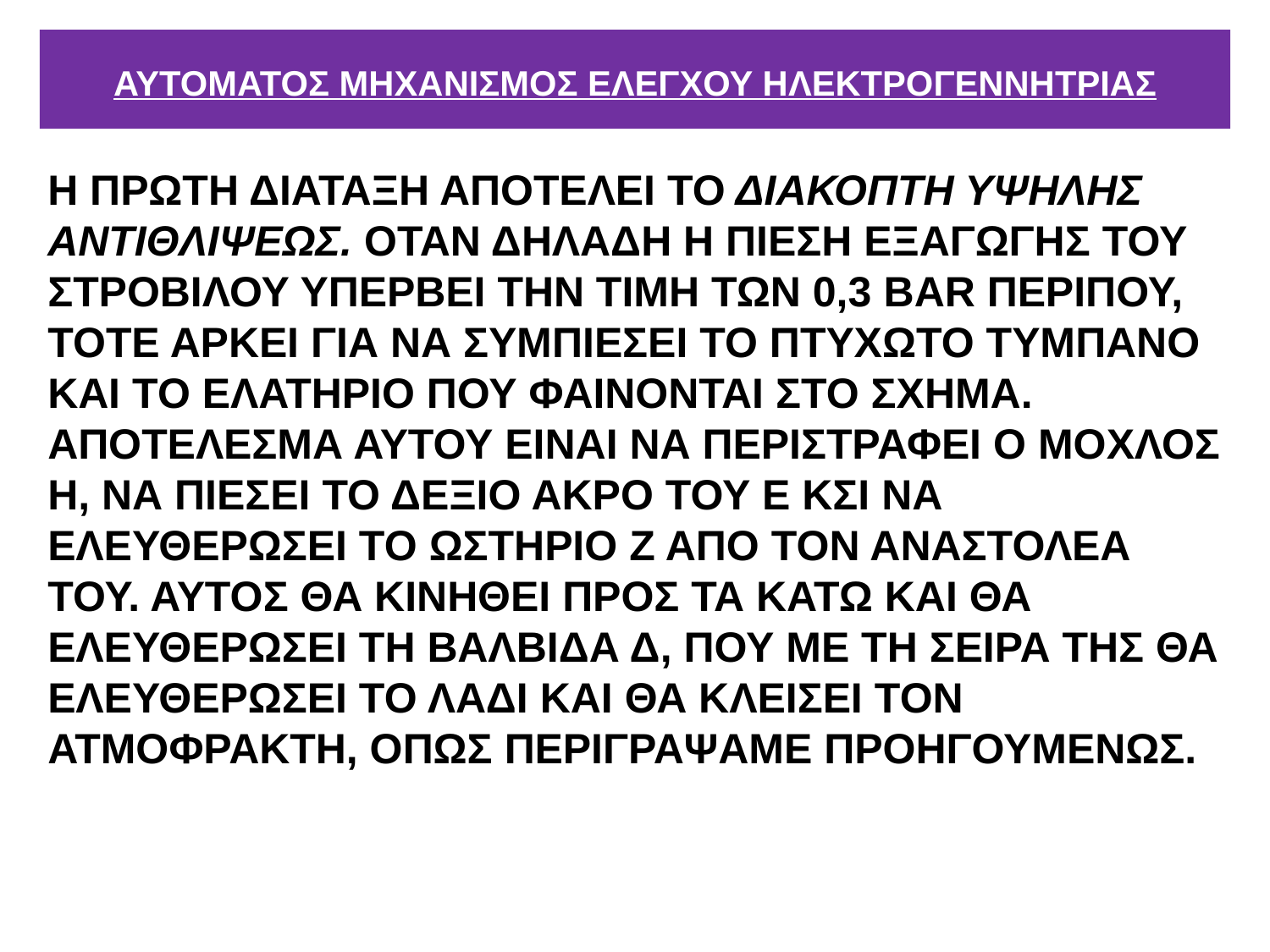

# ΑΥΤΟΜΑΤΟΣ ΜΗΧΑΝΙΣΜΟΣ ΕΛΕΓΧΟΥ ΗΛΕΚΤΡΟΓΕΝΝΗΤΡΙΑΣ
Η ΠΡΩΤΗ ΔΙΑΤΑΞΗ ΑΠΟΤΕΛΕΙ ΤΟ ΔΙΑΚΟΠΤΗ ΥΨΗΛΗΣ ΑΝΤΙΘΛΙΨΕΩΣ. ΟΤΑΝ ΔΗΛΑΔΗ Η ΠΙΕΣΗ ΕΞΑΓΩΓΗΣ ΤΟΥ ΣΤΡΟΒΙΛΟΥ ΥΠΕΡΒΕΙ ΤΗΝ ΤΙΜΗ ΤΩΝ 0,3 BAR ΠΕΡΙΠΟΥ, ΤΟΤΕ ΑΡΚΕΙ ΓΙΑ ΝΑ ΣΥΜΠΙΕΣΕΙ ΤΟ ΠΤΥΧΩΤΟ ΤΥΜΠΑΝΟ ΚΑΙ ΤΟ ΕΛΑΤΗΡΙΟ ΠΟΥ ΦΑΙΝΟΝΤΑΙ ΣΤΟ ΣΧΗΜΑ. ΑΠΟΤΕΛΕΣΜΑ ΑΥΤΟΥ ΕΙΝΑΙ ΝΑ ΠΕΡΙΣΤΡΑΦΕΙ Ο ΜΟΧΛΟΣ Η, ΝΑ ΠΙΕΣΕΙ ΤΟ ΔΕΞΙΟ ΑΚΡΟ ΤΟΥ Ε ΚΣΙ ΝΑ ΕΛΕΥΘΕΡΩΣΕΙ ΤΟ ΩΣΤΗΡΙΟ Ζ ΑΠΟ ΤΟΝ ΑΝΑΣΤΟΛΕΑ ΤΟΥ. ΑΥΤΟΣ ΘΑ ΚΙΝΗΘΕΙ ΠΡΟΣ ΤΑ ΚΑΤΩ ΚΑΙ ΘΑ ΕΛΕΥΘΕΡΩΣΕΙ ΤΗ ΒΑΛΒΙΔΑ Δ, ΠΟΥ ΜΕ ΤΗ ΣΕΙΡΑ ΤΗΣ ΘΑ ΕΛΕΥΘΕΡΩΣΕΙ ΤΟ ΛΑΔΙ ΚΑΙ ΘΑ ΚΛΕΙΣΕΙ ΤΟΝ ΑΤΜΟΦΡΑΚΤΗ, ΟΠΩΣ ΠΕΡΙΓΡΑΨΑΜΕ ΠΡΟΗΓΟΥΜΕΝΩΣ.